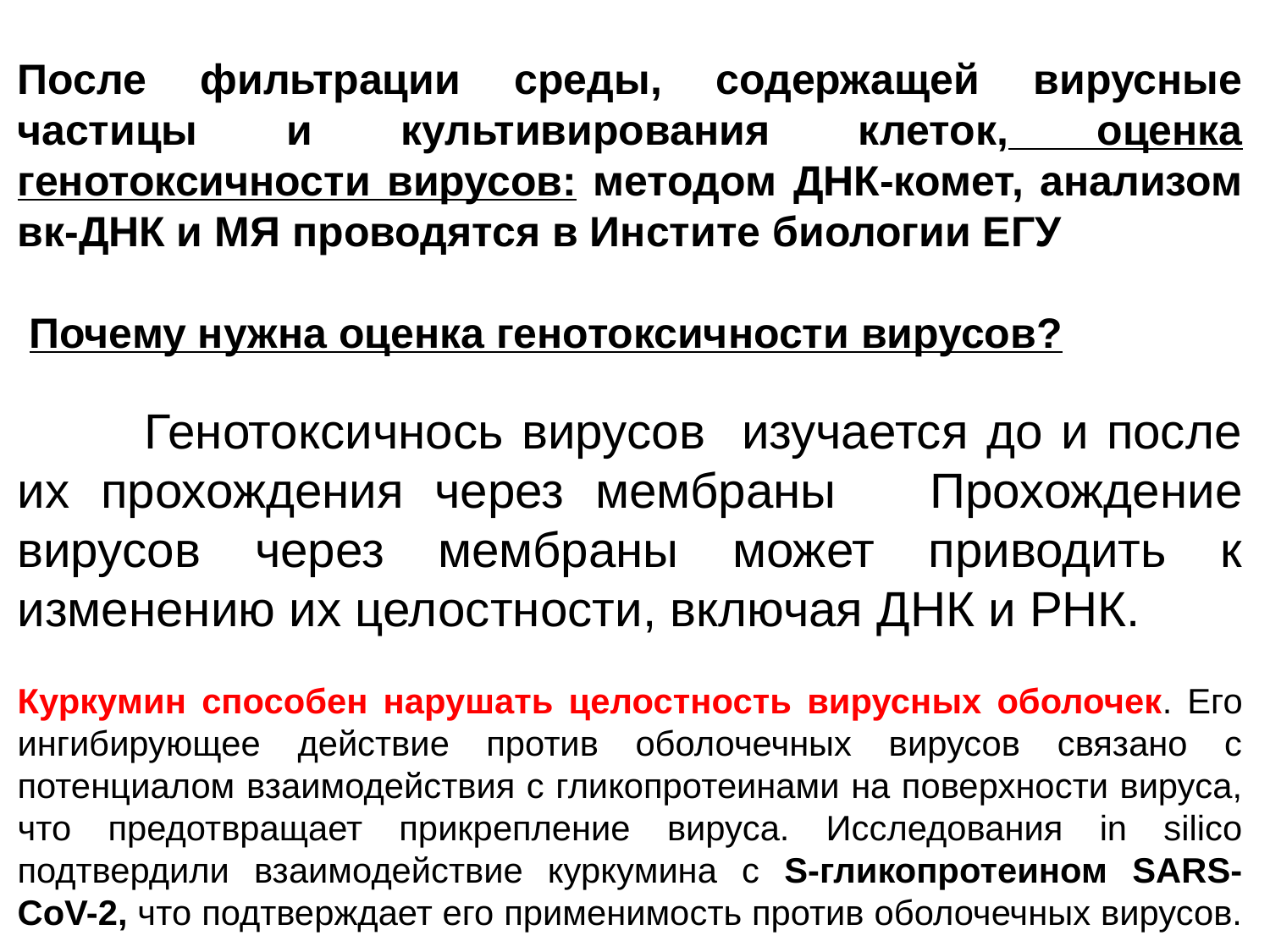

После фильтрации среды, содержащей вирусные частицы и культивирования клеток, оценка генотоксичности вирусов: методом ДНК-комет, анализом вк-ДНК и МЯ проводятся в Инстите биологии ЕГУ

 Почему нужна оценка генотоксичности вирусов?

	Генотоксичнось вирусов  изучается до и после их прохождения через мембраны   Прохождение вирусов через мембраны может приводить к изменению их целостности, включая ДНК и РНК.

Куркумин способен нарушать целостность вирусных оболочек. Его ингибирующее действие против оболочечных вирусов связано с потенциалом взаимодействия с гликопротеинами на поверхности вируса, что предотвращает прикрепление вируса. Исследования in silico подтвердили взаимодействие куркумина с S-гликопротеином SARS-CoV-2, что подтверждает его применимость против оболочечных вирусов.